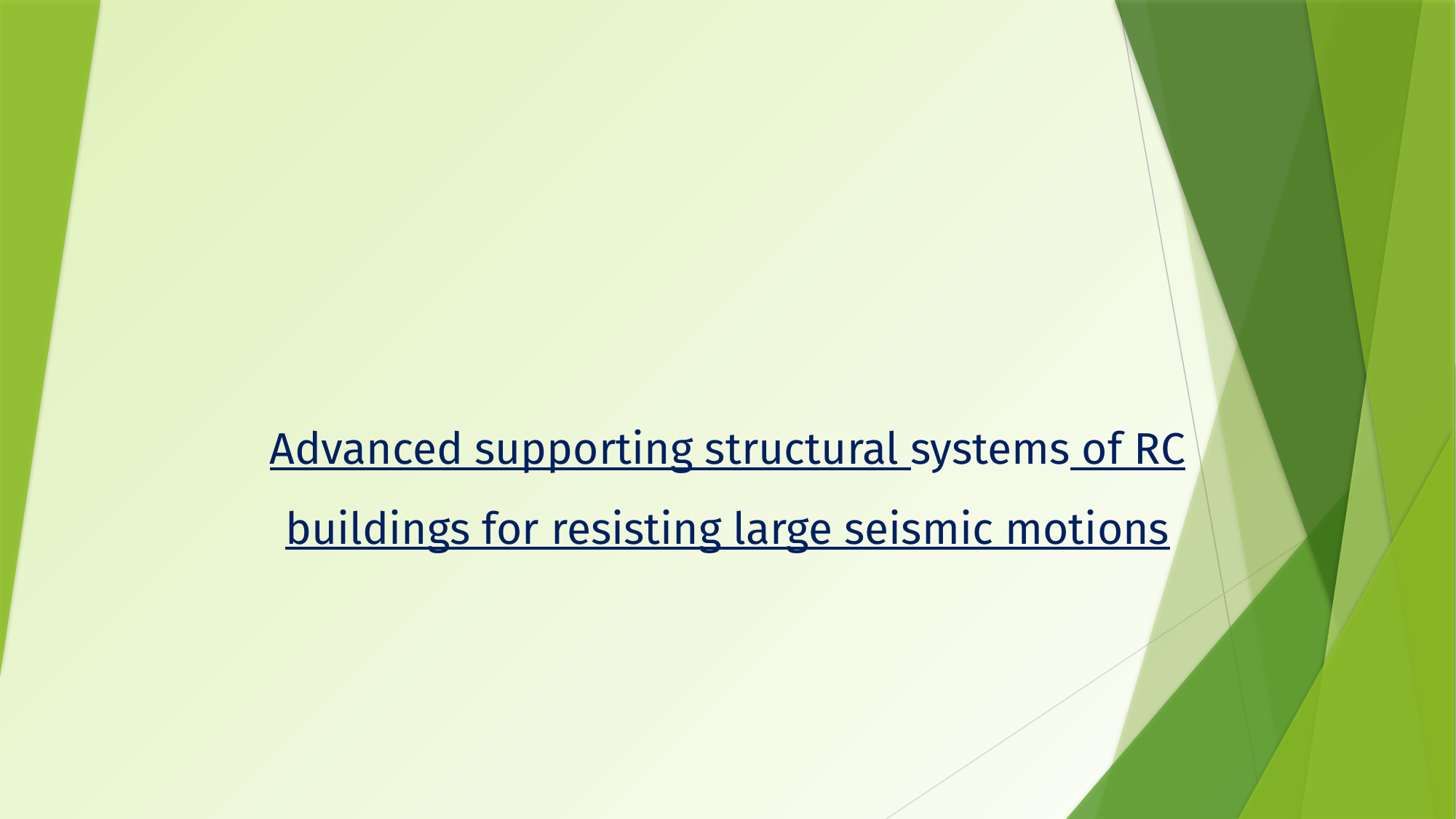

# Advanced supporting structural systems of RC buildings for resisting large seismic motions